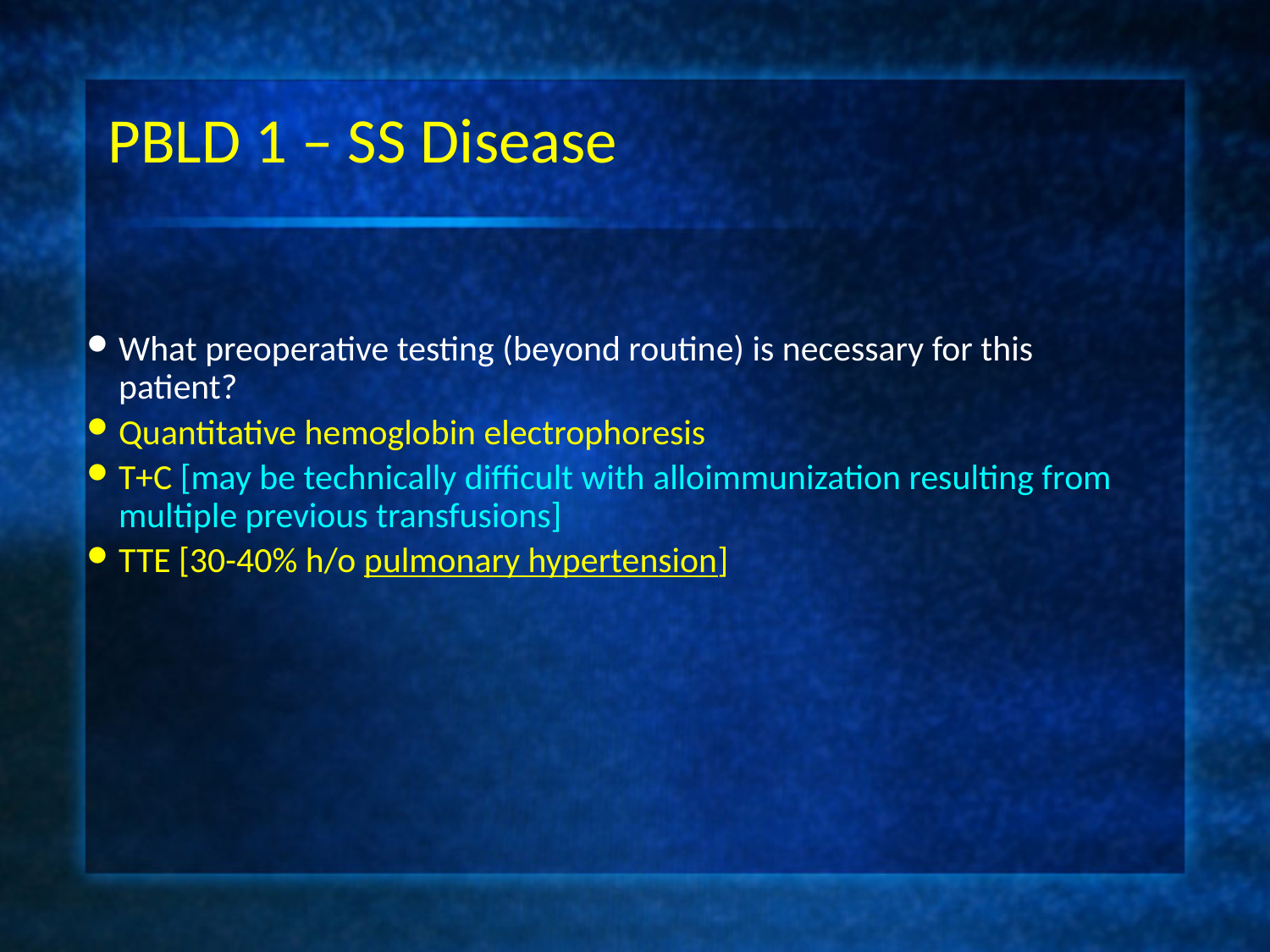

# PBLD 1 – SS Disease

What preoperative testing (beyond routine) is necessary for this          patient?
Quantitative hemoglobin electrophoresis
T+C [may be technically difficult with alloimmunization resulting from multiple previous transfusions]
TTE [30-40% h/o pulmonary hypertension]